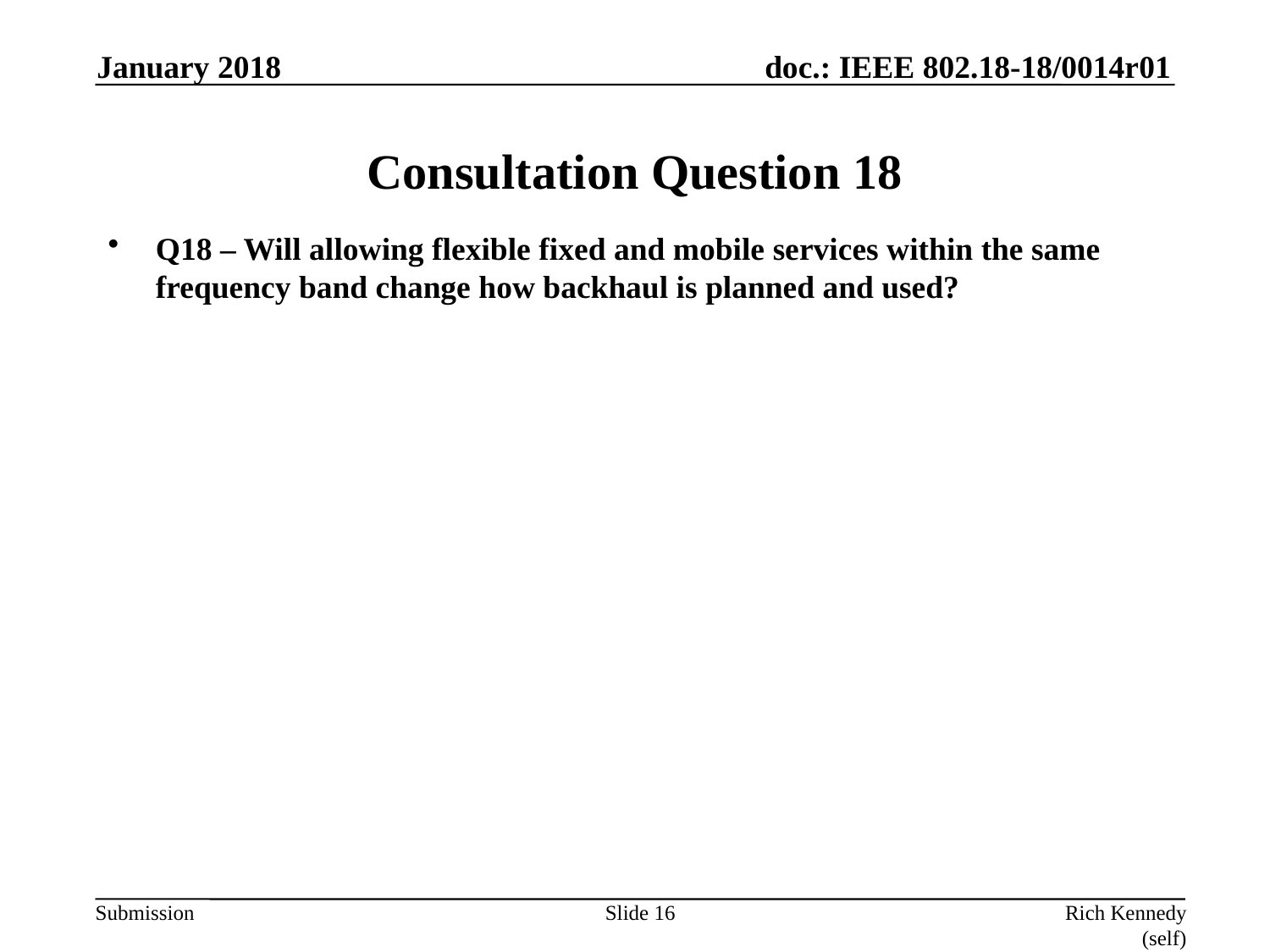

January 2018
# Consultation Question 18
Q18 – Will allowing flexible fixed and mobile services within the same frequency band change how backhaul is planned and used?
Slide 16
Rich Kennedy (self)